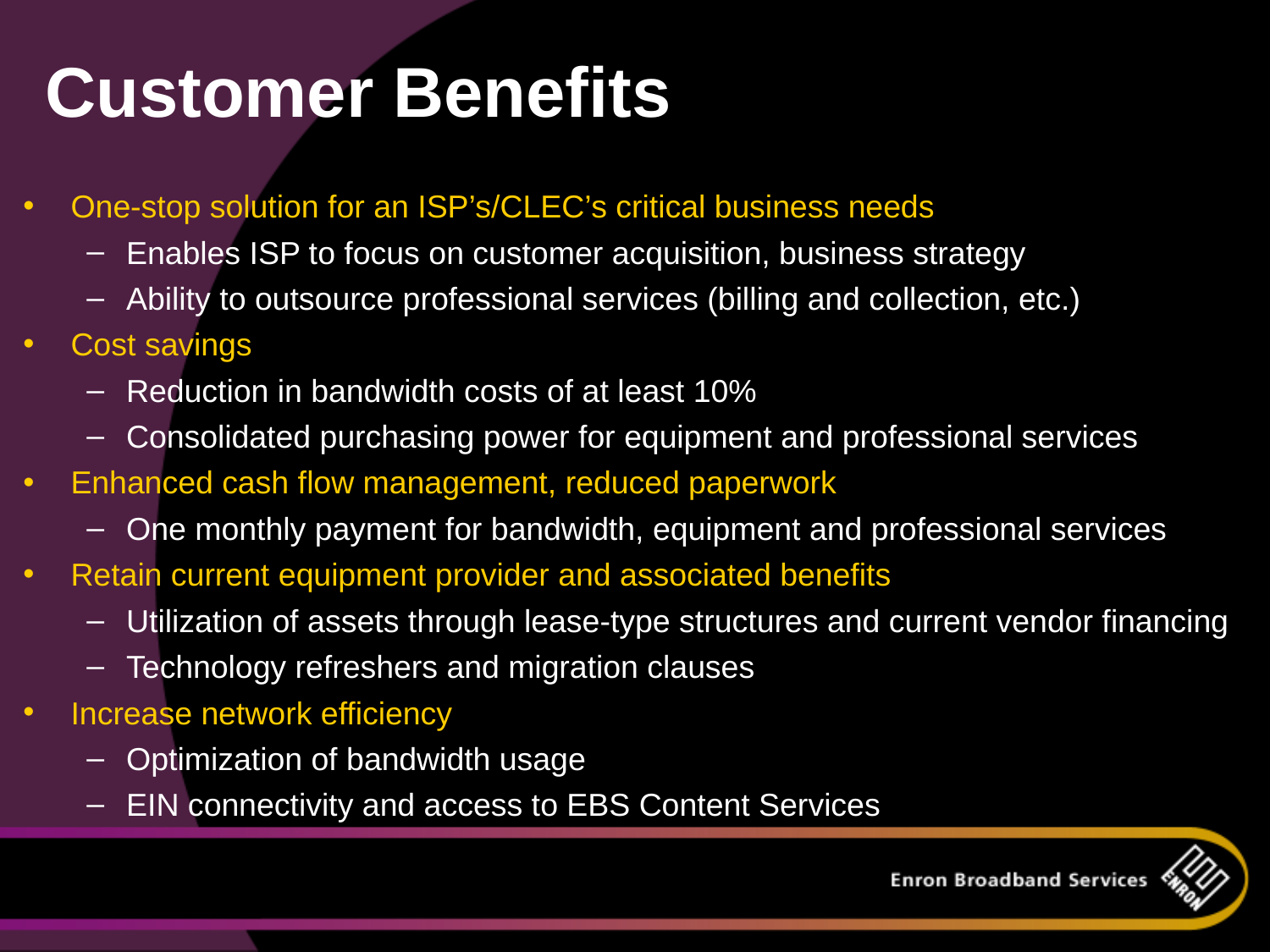

# Customer Benefits
One-stop solution for an ISP’s/CLEC’s critical business needs
Enables ISP to focus on customer acquisition, business strategy
Ability to outsource professional services (billing and collection, etc.)
Cost savings
Reduction in bandwidth costs of at least 10%
Consolidated purchasing power for equipment and professional services
Enhanced cash flow management, reduced paperwork
One monthly payment for bandwidth, equipment and professional services
Retain current equipment provider and associated benefits
Utilization of assets through lease-type structures and current vendor financing
Technology refreshers and migration clauses
Increase network efficiency
Optimization of bandwidth usage
EIN connectivity and access to EBS Content Services